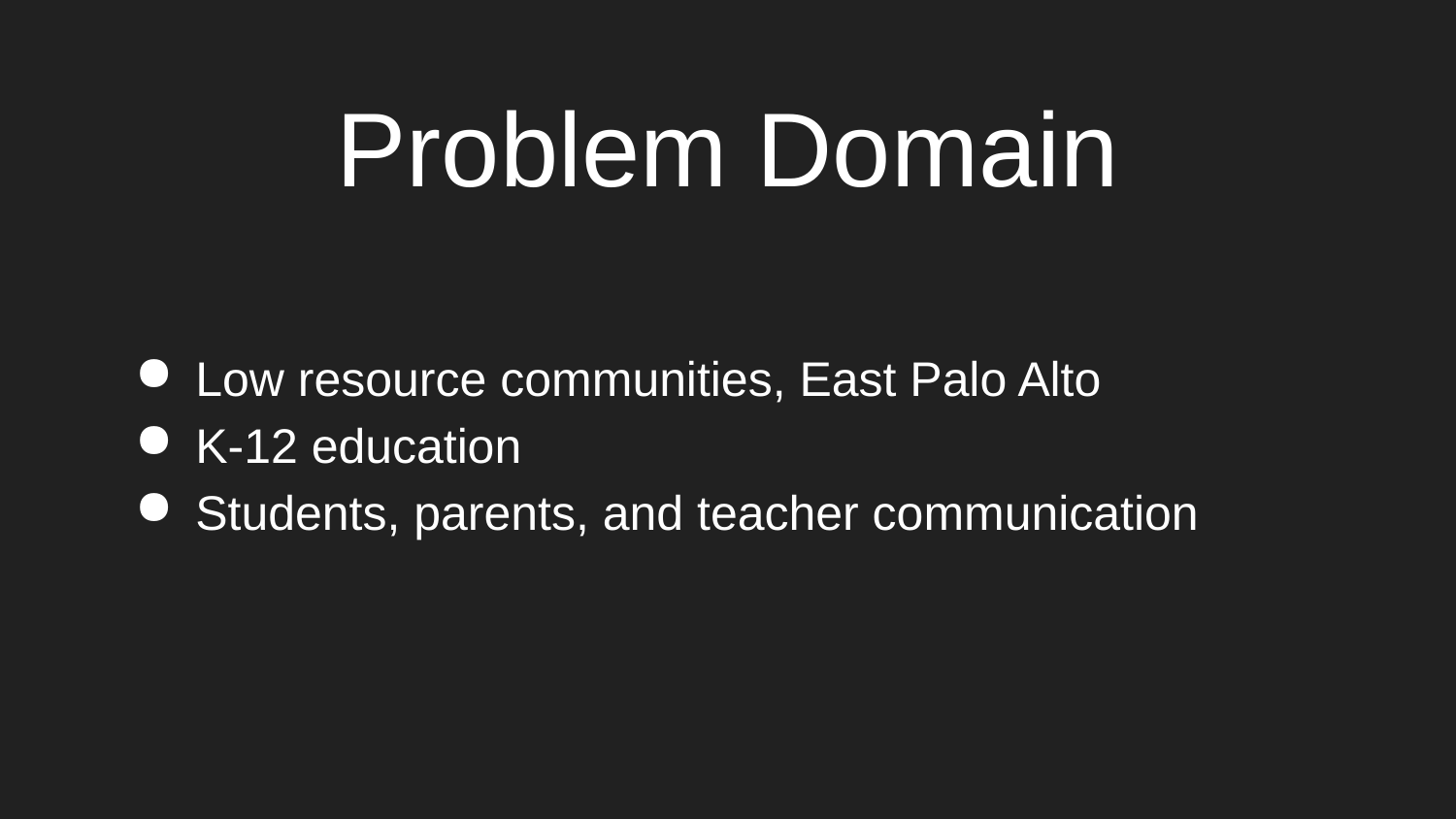

# Problem Domain
Low resource communities, East Palo Alto
K-12 education
Students, parents, and teacher communication